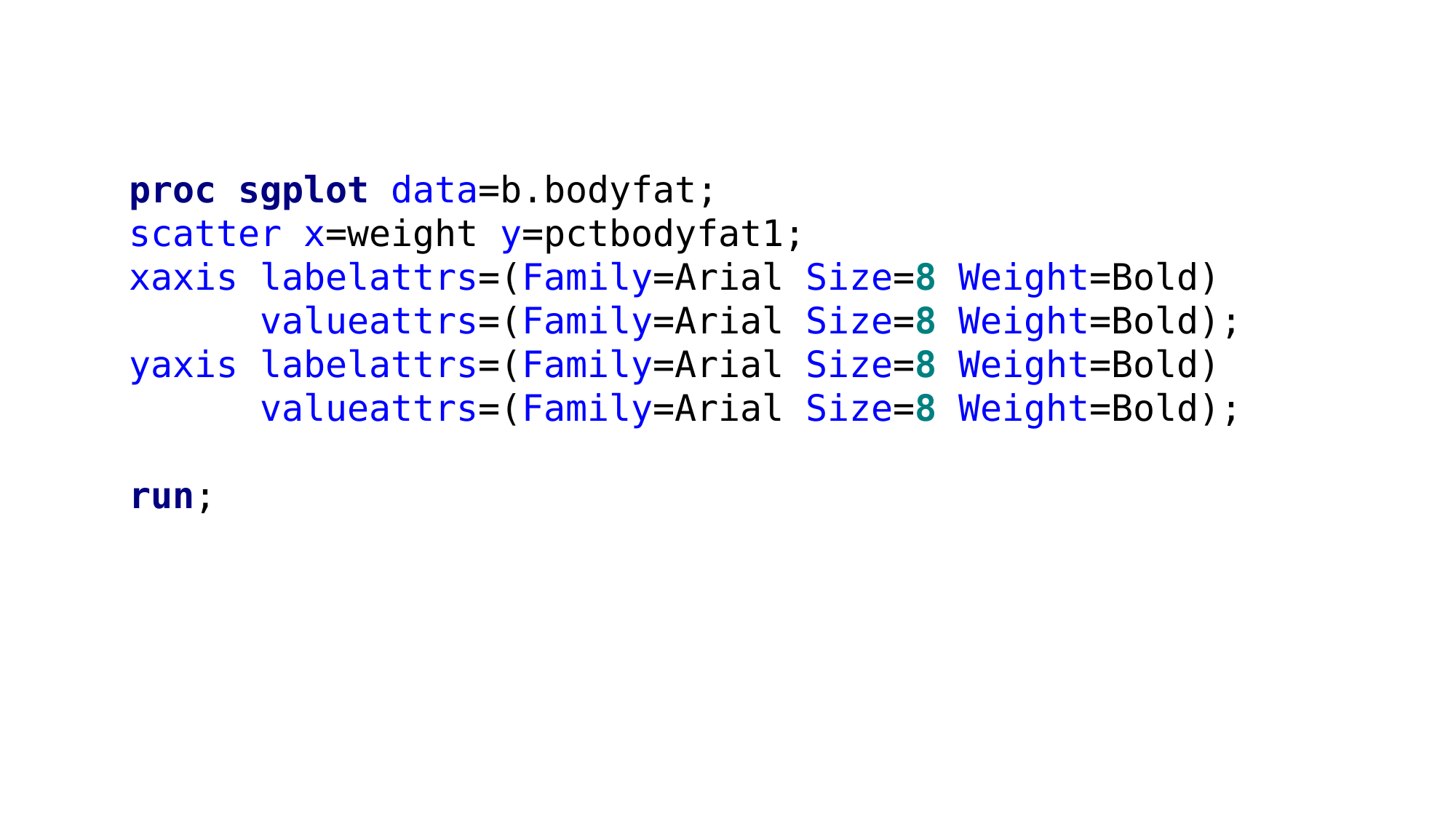

proc sgplot data=b.bodyfat;
scatter x=weight y=pctbodyfat1;
xaxis labelattrs=(Family=Arial Size=8 Weight=Bold)
      valueattrs=(Family=Arial Size=8 Weight=Bold);
yaxis labelattrs=(Family=Arial Size=8 Weight=Bold)
      valueattrs=(Family=Arial Size=8 Weight=Bold);

run;